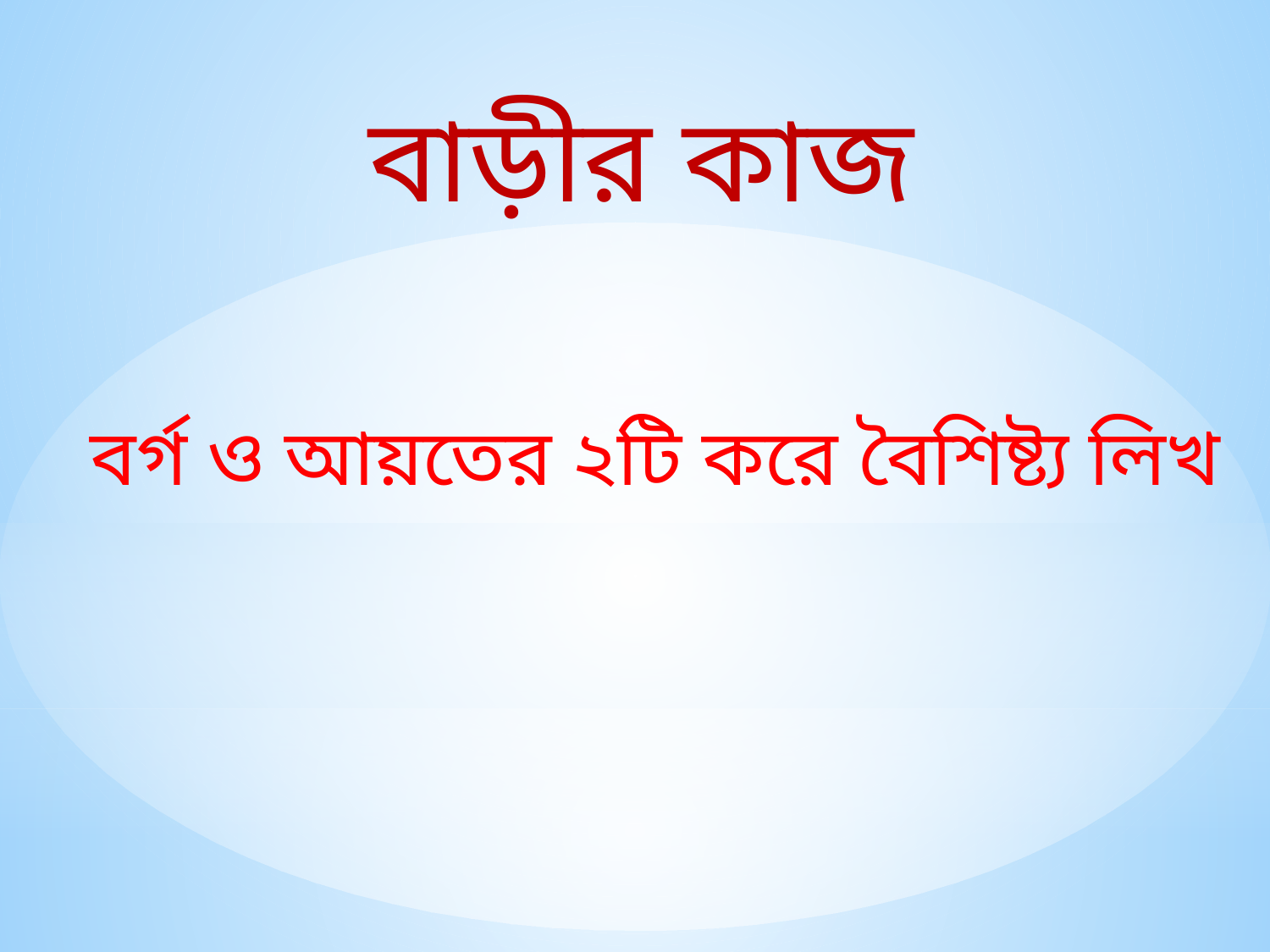

বাড়ীর কাজ
বর্গ ও আয়তের ২টি করে বৈশিষ্ট্য লিখ